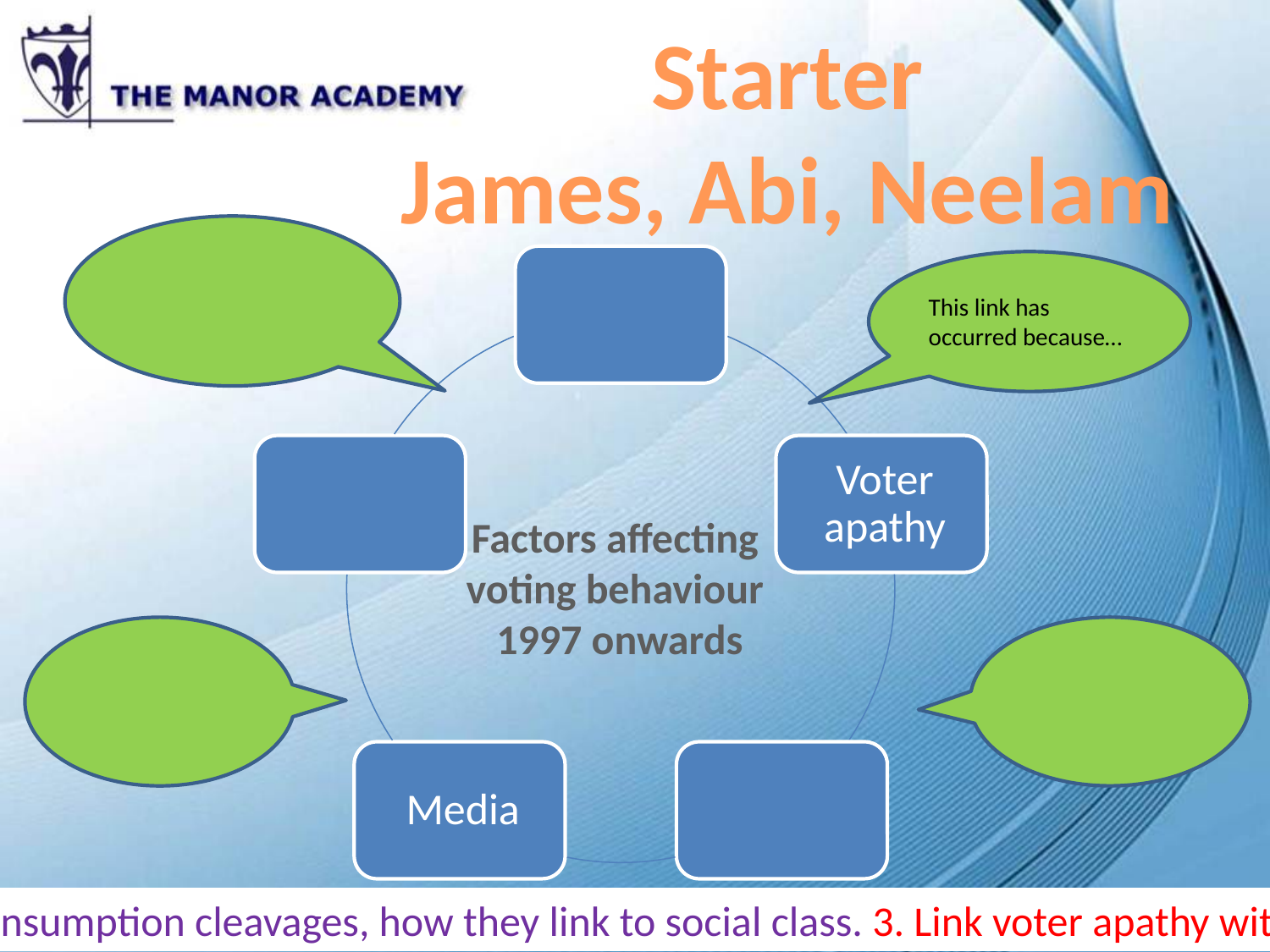

Starter
James, Abi, Neelam

Voter apathy

Media

This link has occurred because…
Factors affecting
voting behaviour
1997 onwards

1.Explain voting behaviour in the UK 2.Understand consumption cleavages, how they link to social class. 3. Link voter apathy with turnout